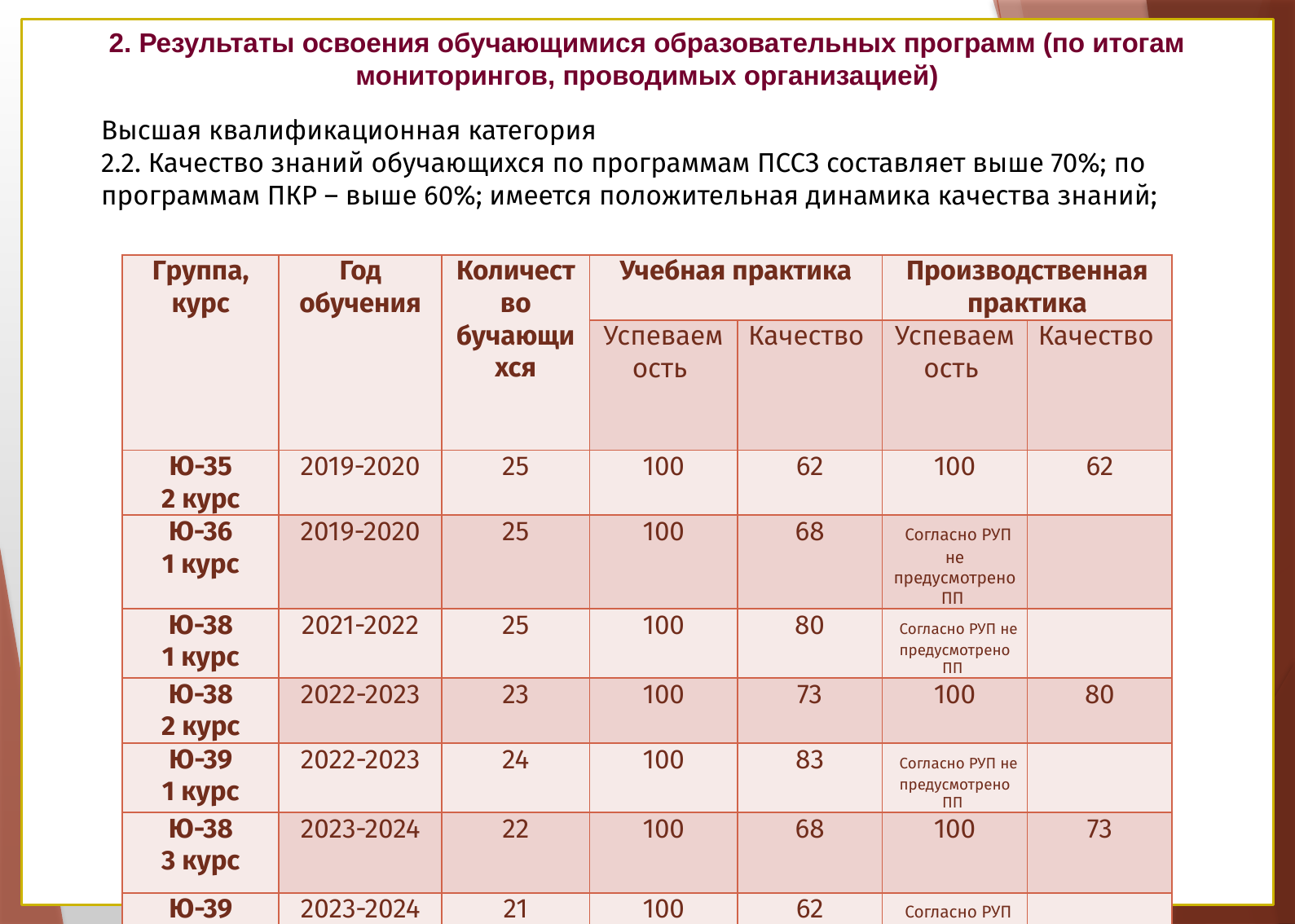

# 2. Результаты освоения обучающимися образовательных программ (по итогам мониторингов, проводимых организацией)
Высшая квалификационная категория
2.2. Качество знаний обучающихся по программам ПССЗ составляет выше 70%; по программам ПКР – выше 60%; имеется положительная динамика качества знаний;

| Группа, курс | Год обучения | Количество бучающихся | Учебная практика |  | Производственная практика |  |
| --- | --- | --- | --- | --- | --- | --- |
|  |  |  | Успеваемость | Качество | Успеваемость | Качество |
| Ю-35 2 курс | 2019-2020 | 25 | 100 | 62 | 100 | 62 |
| Ю-36 1 курс | 2019-2020 | 25 | 100 | 68 | Согласно РУП не предусмотрено ПП |  |
| Ю-38 1 курс | 2021-2022 | 25 | 100 | 80 | Согласно РУП не предусмотрено ПП |  |
| Ю-38 2 курс | 2022-2023 | 23 | 100 | 73 | 100 | 80 |
| Ю-39 1 курс | 2022-2023 | 24 | 100 | 83 | Согласно РУП не предусмотрено ПП |  |
| Ю-38 3 курс | 2023-2024 | 22 | 100 | 68 | 100 | 73 |
| Ю-39 2 курс | 2023-2024 | 21 | 100 | 62 | Согласно РУП не предусмотрено ПП |  |